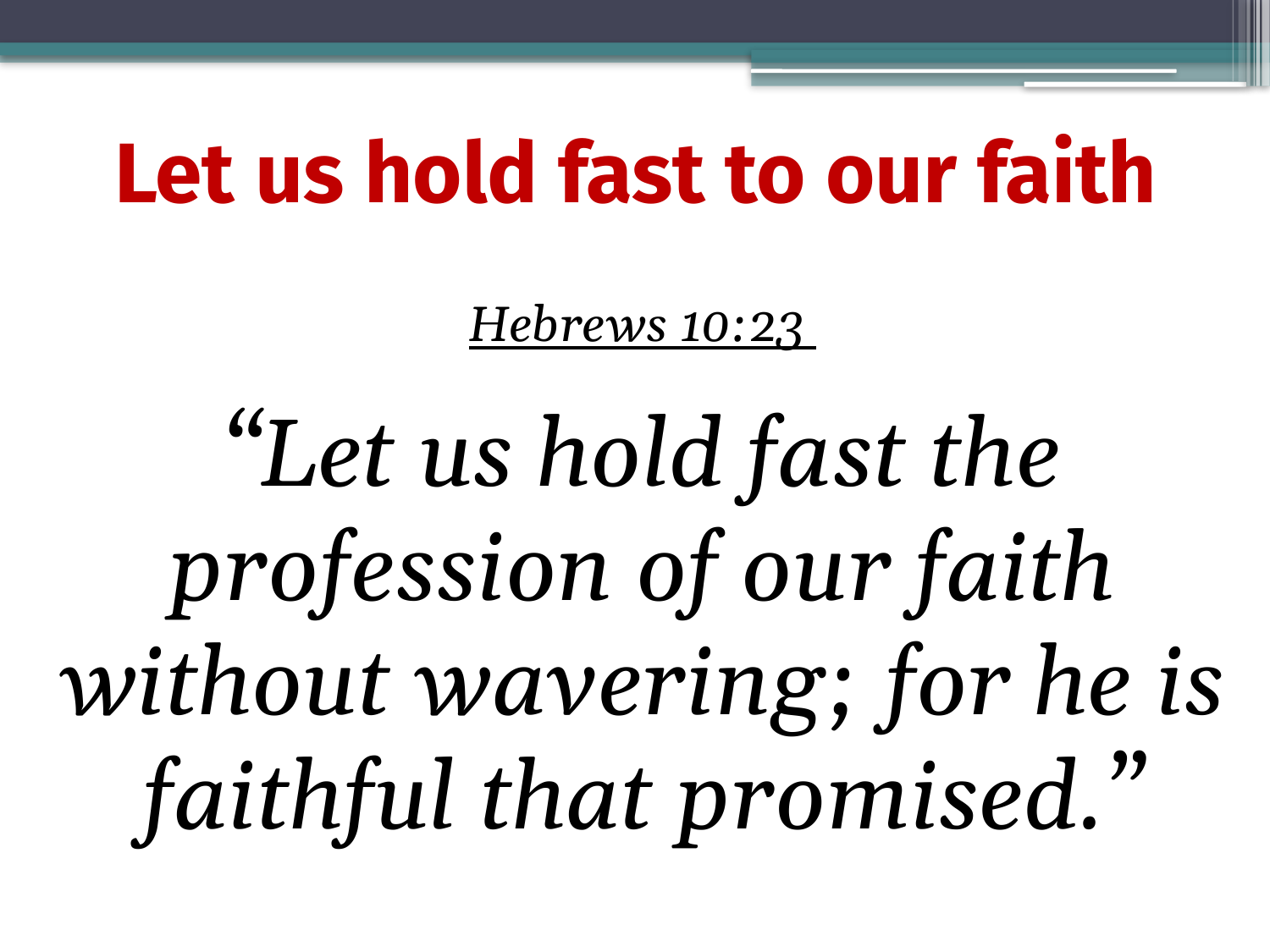

# Let us hold fast to our faith
Hebrews 10:23

“Let us hold fast the profession of our faith without wavering; for he is faithful that promised.”